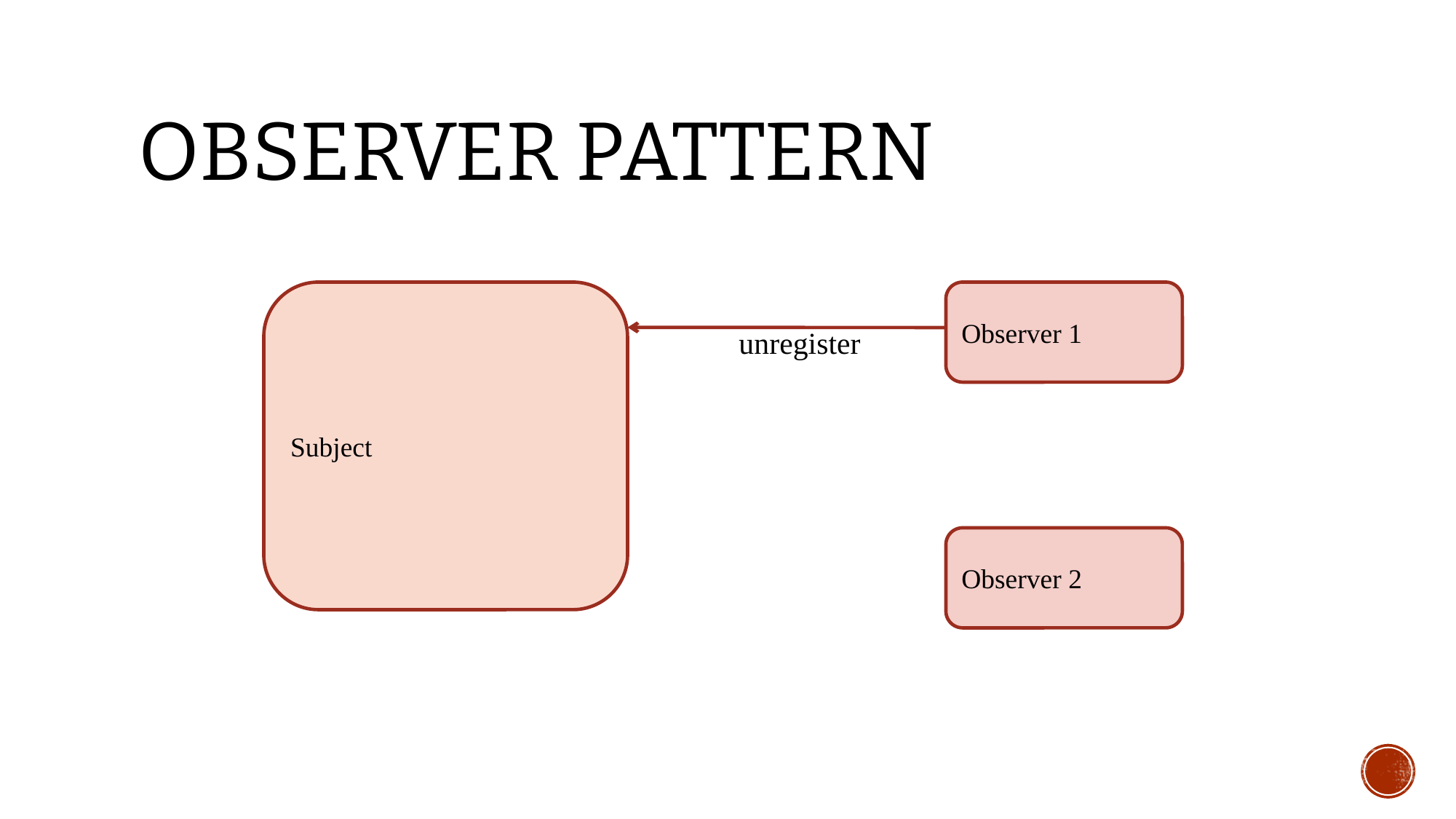

# Observer Pattern
Subject
Observer 1
unregister
Observer 2